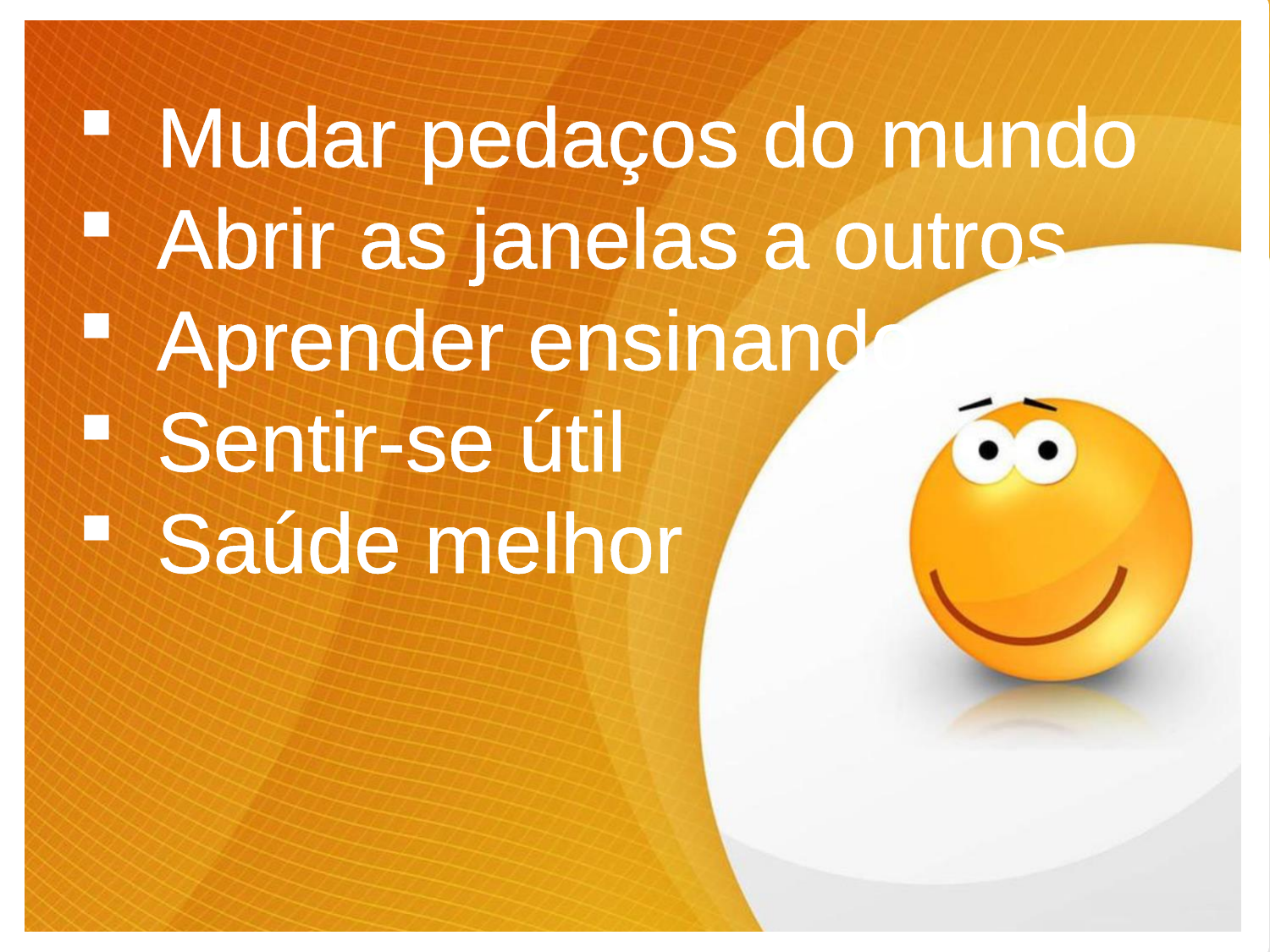

Mudar pedaços do mundo
Abrir as janelas a outros
Aprender ensinando
Sentir-se útil
Saúde melhor